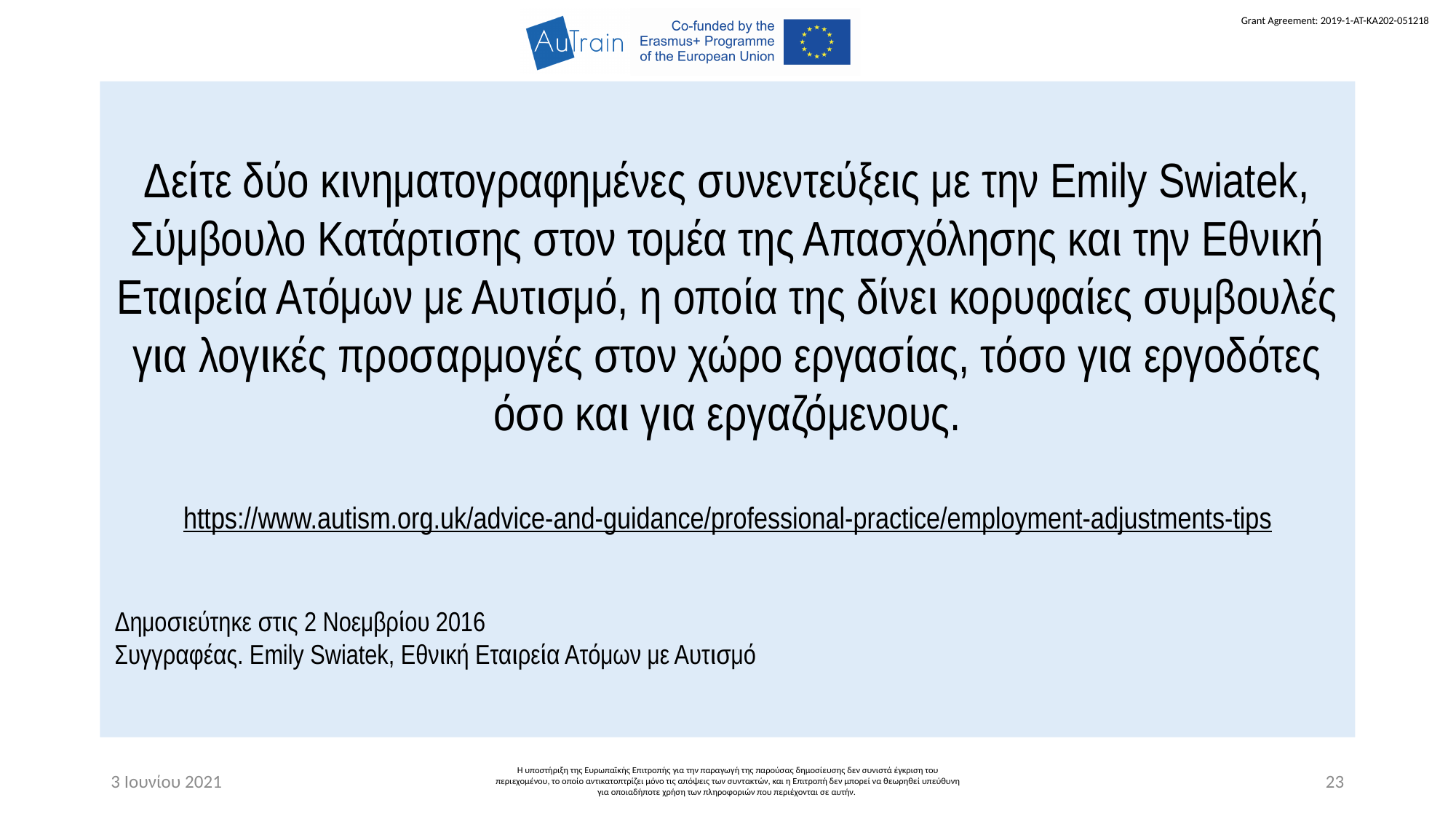

Δείτε δύο κινηματογραφημένες συνεντεύξεις με την Emily Swiatek, Σύμβουλο Κατάρτισης στον τομέα της Απασχόλησης και την Εθνική Εταιρεία Ατόμων με Αυτισμό, η οποία της δίνει κορυφαίες συμβουλές για λογικές προσαρμογές στον χώρο εργασίας, τόσο για εργοδότες όσο και για εργαζόμενους.

https://www.autism.org.uk/advice-and-guidance/professional-practice/employment-adjustments-tips

Δημοσιεύτηκε στις 2 Νοεμβρίου 2016
Συγγραφέας. Emily Swiatek, Εθνική Εταιρεία Ατόμων με Αυτισμό

3 Ιουνίου 2021
Η υποστήριξη της Ευρωπαϊκής Επιτροπής για την παραγωγή της παρούσας δημοσίευσης δεν συνιστά έγκριση του περιεχομένου, το οποίο αντικατοπτρίζει μόνο τις απόψεις των συντακτών, και η Επιτροπή δεν μπορεί να θεωρηθεί υπεύθυνη για οποιαδήποτε χρήση των πληροφοριών που περιέχονται σε αυτήν.
23